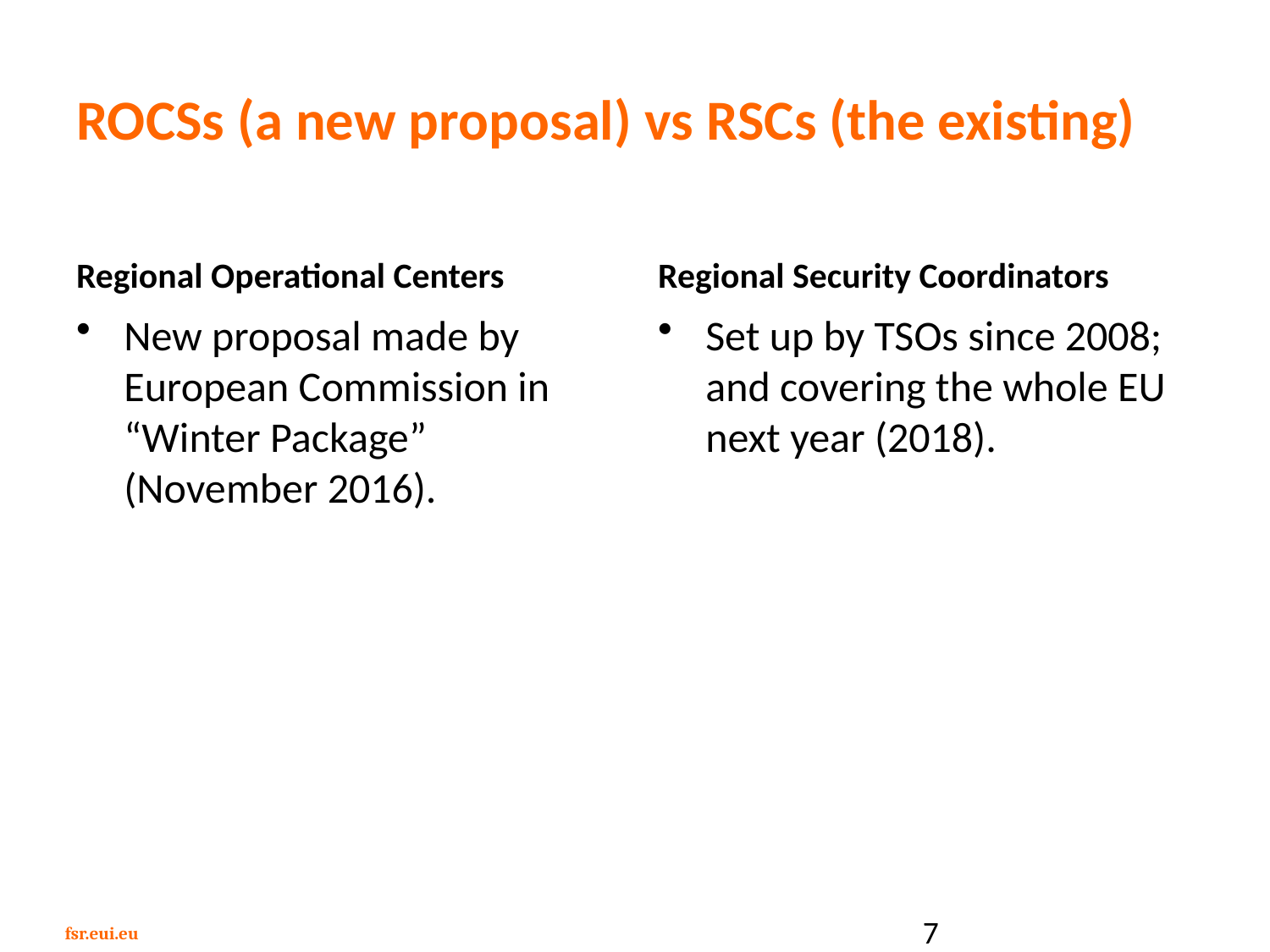

# ROCSs (a new proposal) vs RSCs (the existing)
Regional Operational Centers
Regional Security Coordinators
New proposal made by European Commission in “Winter Package” (November 2016).

Set up by TSOs since 2008; and covering the whole EU next year (2018).
7